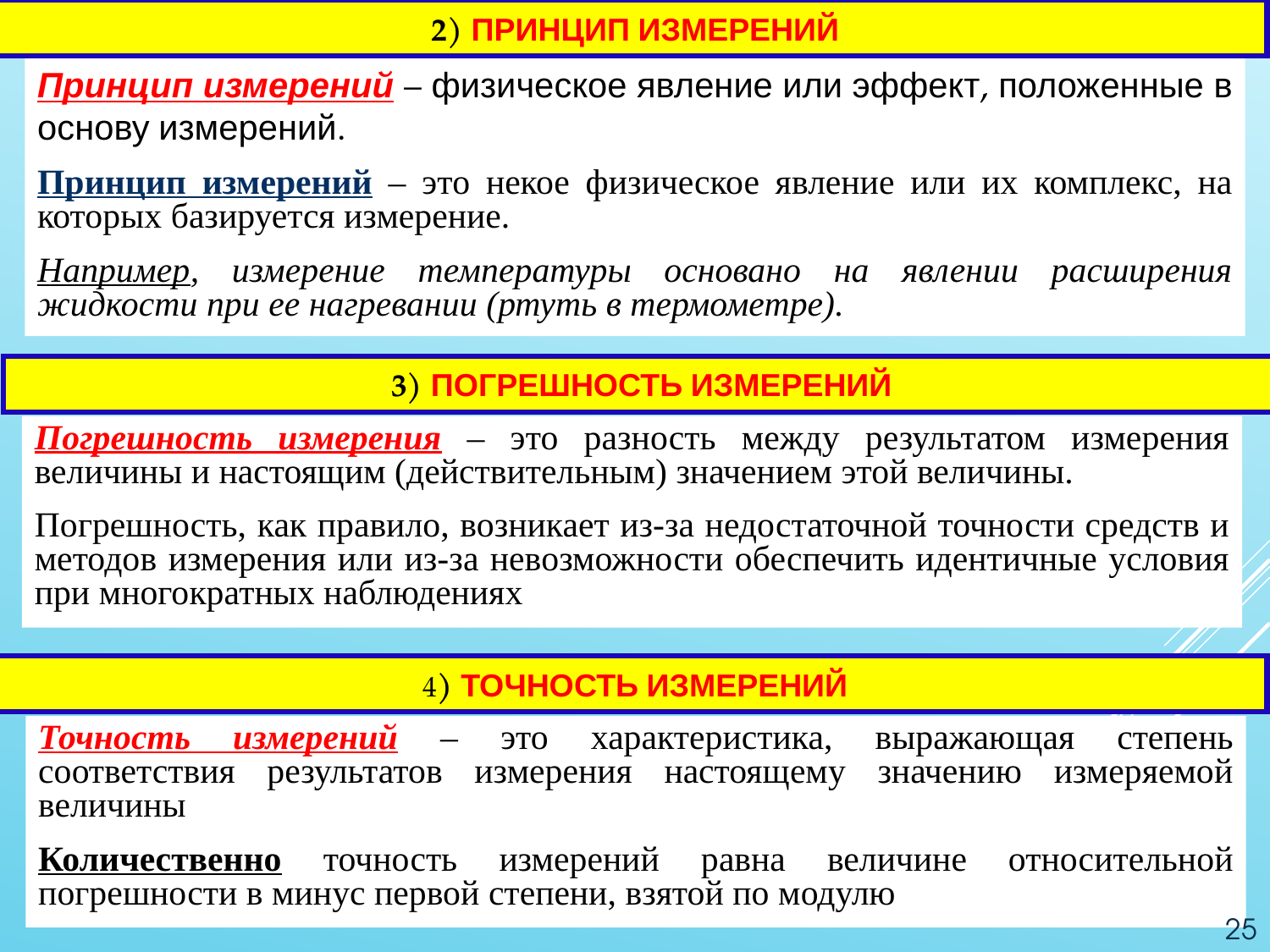

2) ПРИНЦИП ИЗМЕРЕНИЙ
Принцип измерений – физическое явление или эффект, положенные в основу измерений.

Принцип измерений – это некое физическое явление или их комплекс, на которых базируется измерение.

Например, измерение температуры основано на явлении расширения жидкости при ее нагревании (ртуть в термометре).

 3) ПОГРЕШНОСТЬ ИЗМЕРЕНИЙ
Погрешность измерения – это разность между результатом измерения величины и настоящим (действительным) значением этой величины.

Погрешность, как правило, возникает из-за недостаточной точности средств и методов измерения или из-за невозможности обеспечить идентичные условия при многократных наблюдениях
 4) ТОЧНОСТЬ ИЗМЕРЕНИЙ
Точность измерений – это характеристика, выражающая степень соответствия результатов измерения настоящему значению измеряемой величины

Количественно точность измерений равна величине относительной погрешности в минус первой степени, взятой по модулю
25